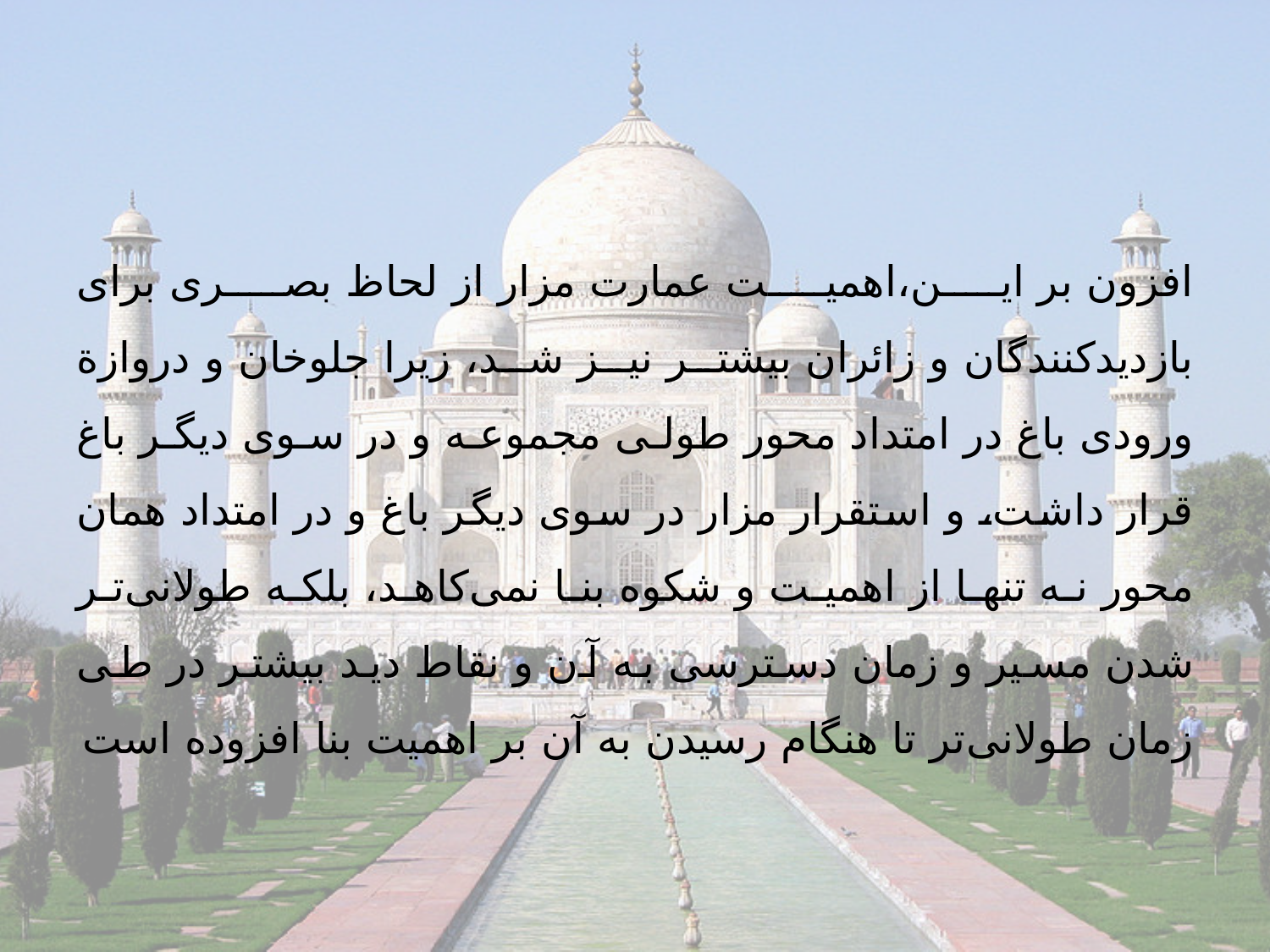

افزون بر این،اهمیت عمارت مزار از لحاظ بصری برای بازدیدكنندگان و زائران بیشتر نیز شد، زیرا جلوخان و دروازة ورودی باغ در امتداد محور طولی مجموعه و در سوی دیگر باغ قرار داشت، و استقرار مزار در سوی دیگر باغ و در امتداد همان محور نه تنها از اهمیت و شكوه بنا نمی‌كاهد، بلكه طولانی‌تر شدن مسیر و زمان دسترسی به آن و نقاط دید بیشتر در طی زمان طولانی‌تر تا هنگام رسیدن به آن بر اهمیت بنا افزوده است